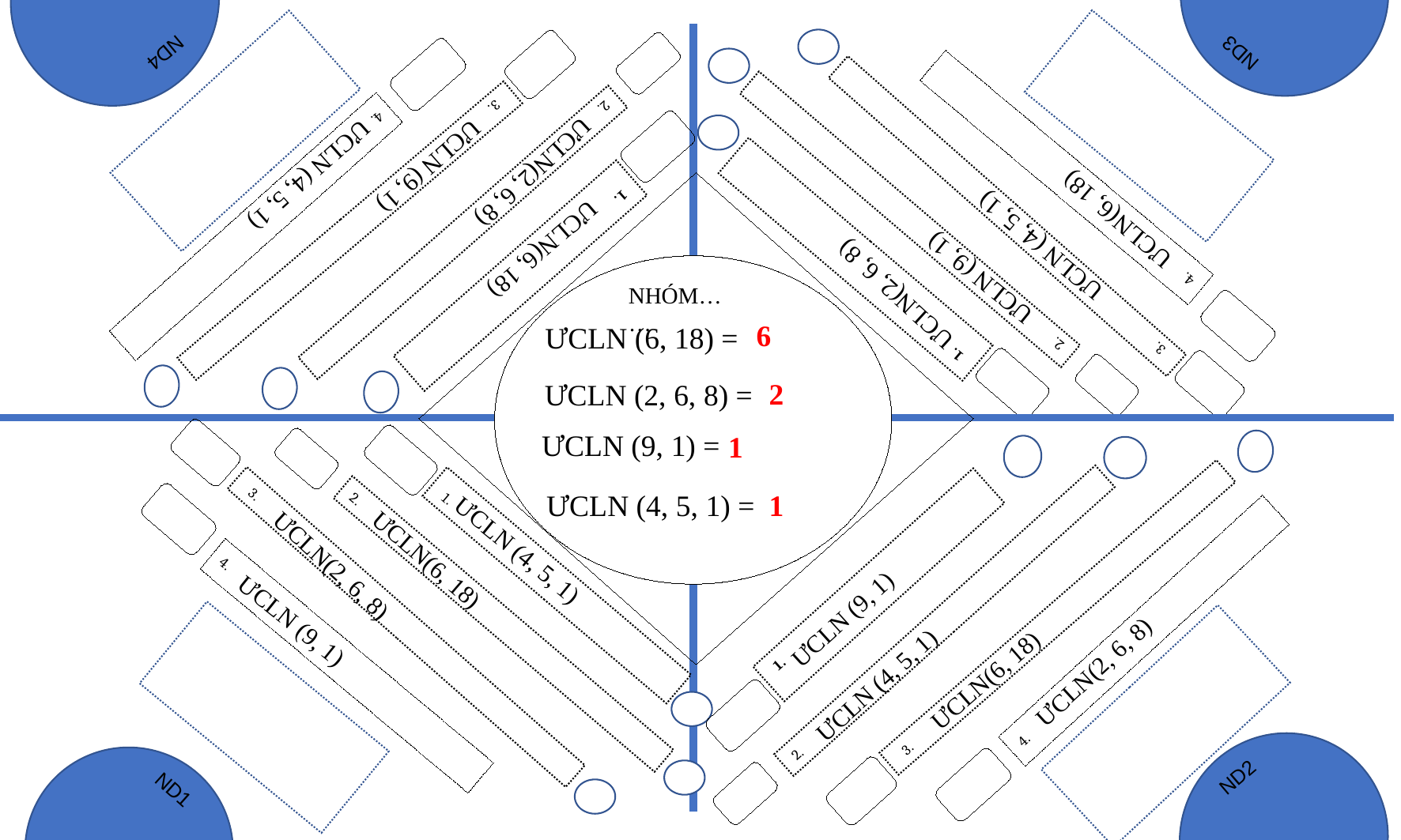

ND4

4.

  3.

2.
 1.

ND3

4.
  3.
2.
 1.

ƯCLN(6, 18)
ƯCLN (9, 1)
ƯCLN (4, 5, 1)
ƯCLN(2, 6, 8)

NHÓM……
ƯCLN(2, 6, 8)
ƯCLN(6, 18)
6

ND2

4.

  3.

2.
 1.

ƯCLN (6, 18) =
ƯCLN (9, 1)
ƯCLN (9, 1)
2
ƯCLN (2, 6, 8) =
ƯCLN (4, 5, 1)
1
ƯCLN (9, 1) =
ƯCLN(6, 18)

ND1

4.
  3.
2.
 1.

ƯCLN(2, 6, 8)
ƯCLN (4, 5, 1)
1
ƯCLN (4, 5, 1) =
ƯCLN(6, 18)
ƯCLN (4, 5, 1)
ƯCLN(2, 6, 8)
ƯCLN (9, 1)